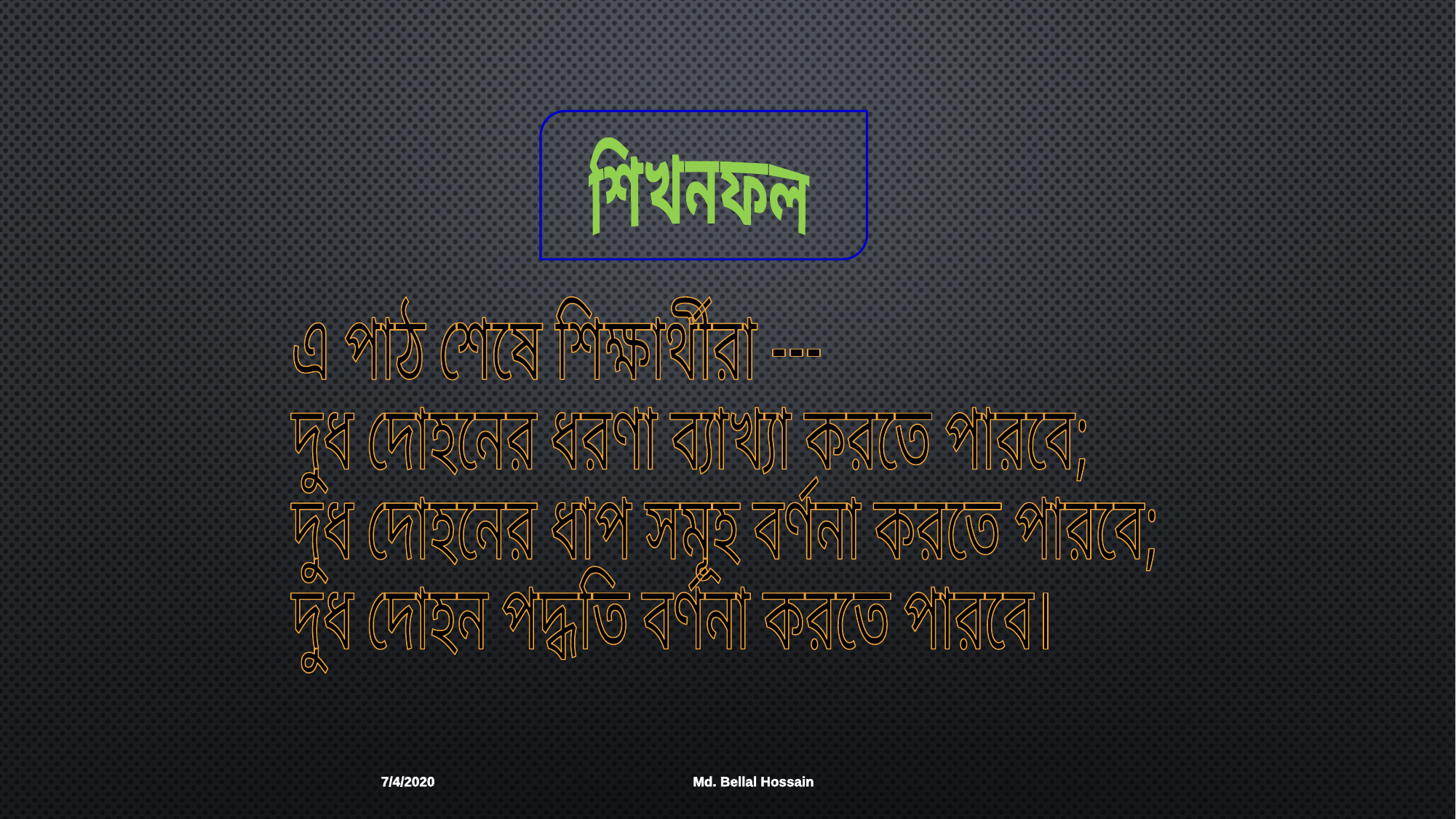

শিখনফল
এ পাঠ শেষে শিক্ষার্থীরা ---
দুধ দোহনের ধরণা ব্যাখ্যা করতে পারবে;
দুধ দোহনের ধাপ সমূহ বর্ণনা করতে পারবে;
দুধ দোহন পদ্ধতি বর্ণনা করতে পারবে।
7/4/2020
Md. Bellal Hossain